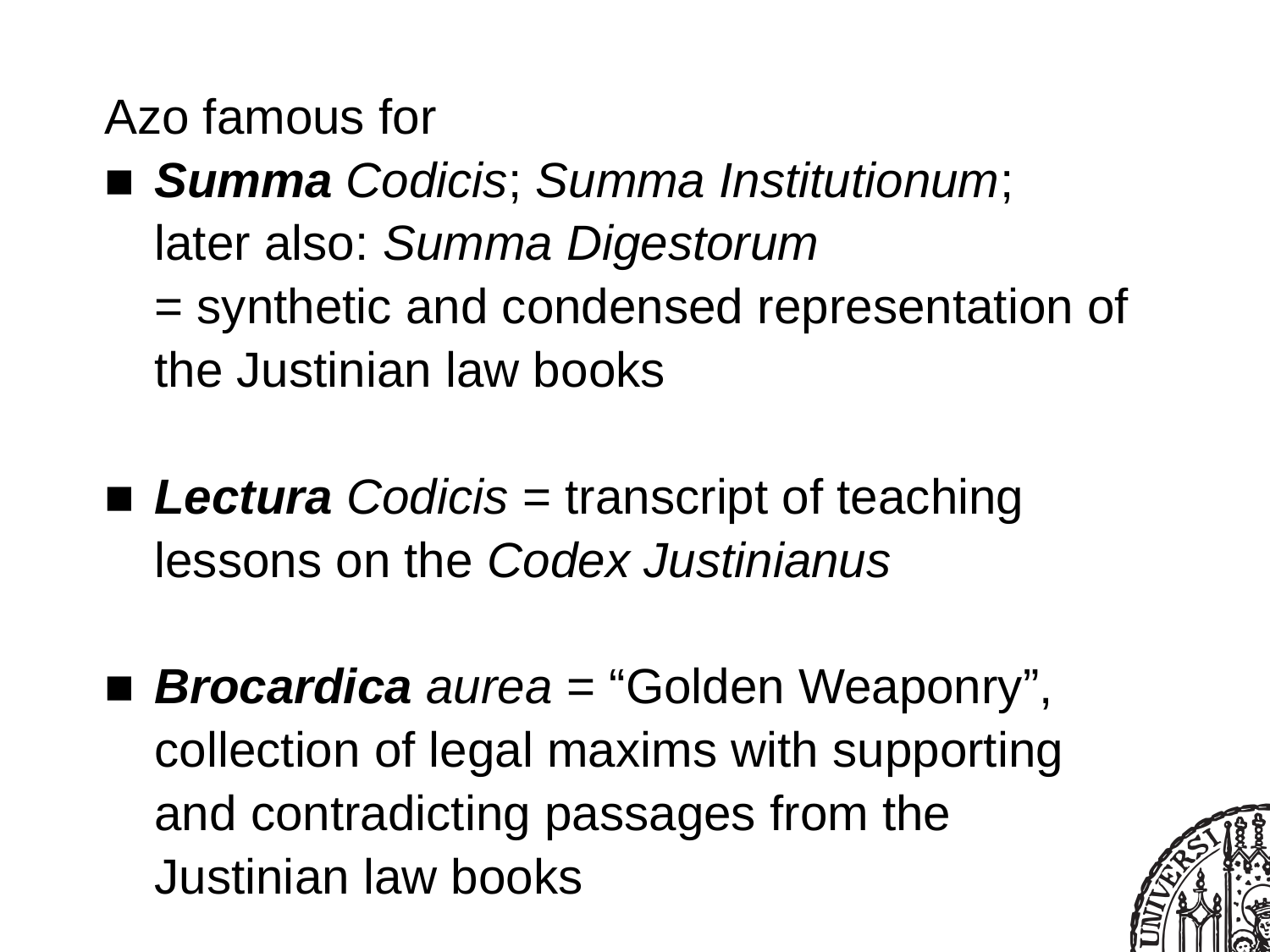

Azo famous for
■ 	Summa Codicis; Summa Institutionum;
later also: Summa Digestorum
= synthetic and condensed representation of the Justinian law books

■	Lectura Codicis = transcript of teaching lessons on the Codex Justinianus

■ 	Brocardica aurea = “Golden Weaponry”, collection of legal maxims with supporting and contradicting passages from the Justinian law books